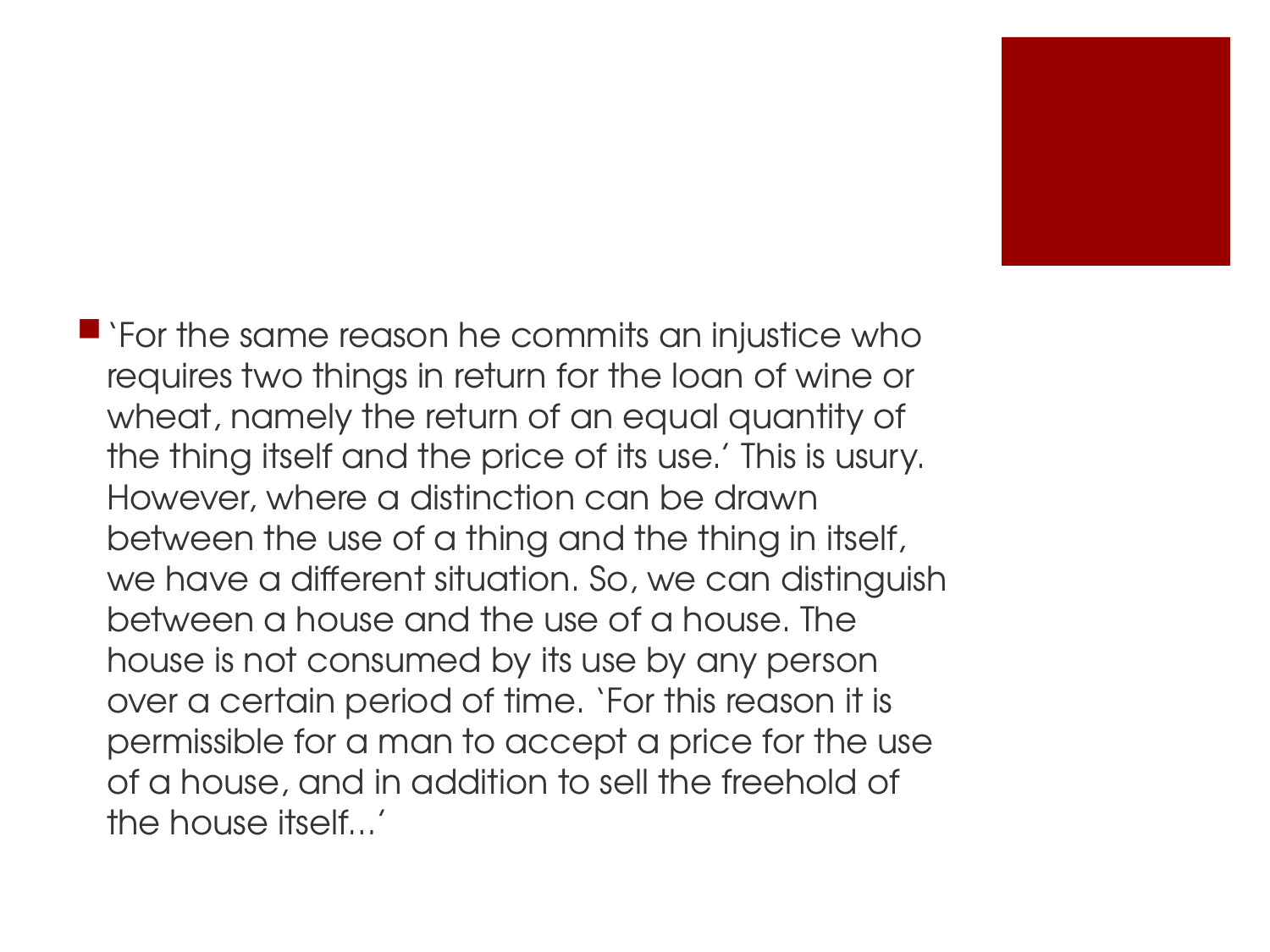

#
‘For the same reason he commits an injustice who requires two things in return for the loan of wine or wheat, namely the return of an equal quantity of the thing itself and the price of its use.’ This is usury. However, where a distinction can be drawn between the use of a thing and the thing in itself, we have a different situation. So, we can distinguish between a house and the use of a house. The house is not consumed by its use by any person over a certain period of time. ‘For this reason it is permissible for a man to accept a price for the use of a house, and in addition to sell the freehold of the house itself…’